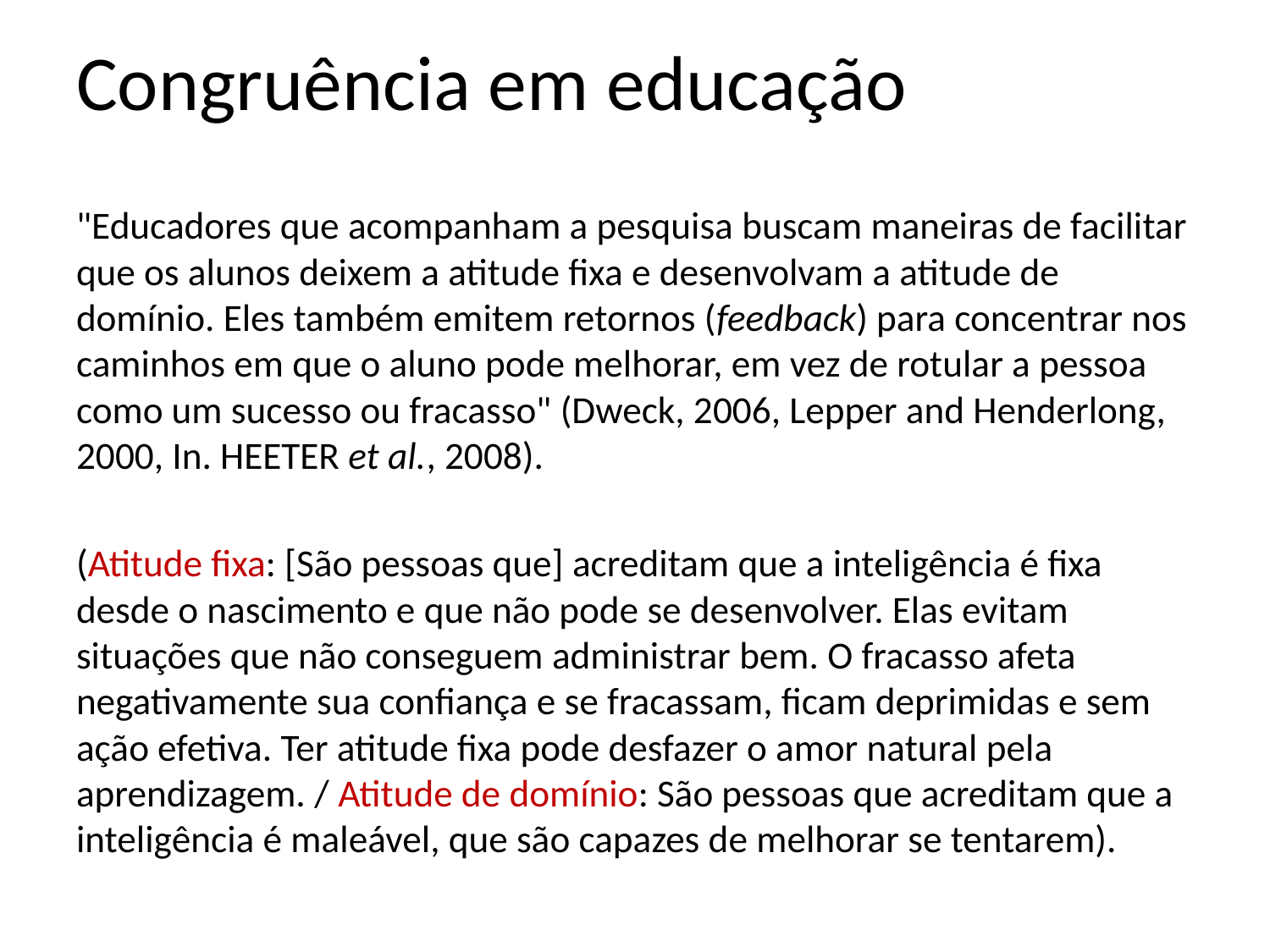

# Congruência em educação
"Educadores que acompanham a pesquisa buscam maneiras de facilitar que os alunos deixem a atitude fixa e desenvolvam a atitude de domínio. Eles também emitem retornos (feedback) para concentrar nos caminhos em que o aluno pode melhorar, em vez de rotular a pessoa como um sucesso ou fracasso" (Dweck, 2006, Lepper and Henderlong, 2000, In. HEETER et al., 2008).

(Atitude fixa: [São pessoas que] acreditam que a inteligência é fixa desde o nascimento e que não pode se desenvolver. Elas evitam situações que não conseguem administrar bem. O fracasso afeta negativamente sua confiança e se fracassam, ficam deprimidas e sem ação efetiva. Ter atitude fixa pode desfazer o amor natural pela aprendizagem. / Atitude de domínio: São pessoas que acreditam que a inteligência é maleável, que são capazes de melhorar se tentarem).